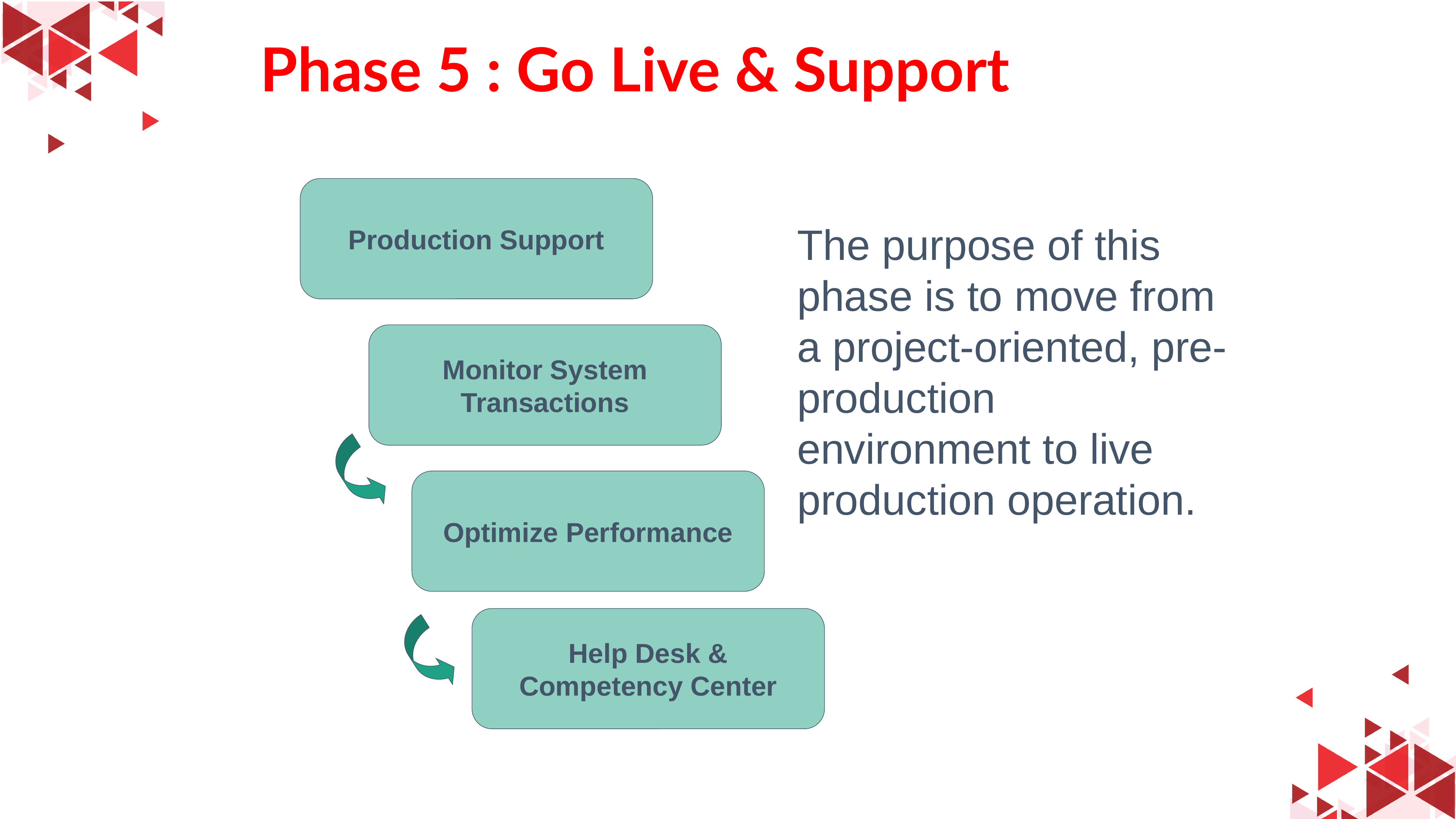

# Phase 5 : Go Live & Support
Production Support
The purpose of this phase is to move from a project-oriented, pre-production environment to live production operation.
Monitor System Transactions

Optimize Performance
Help Desk & Competency Center

13